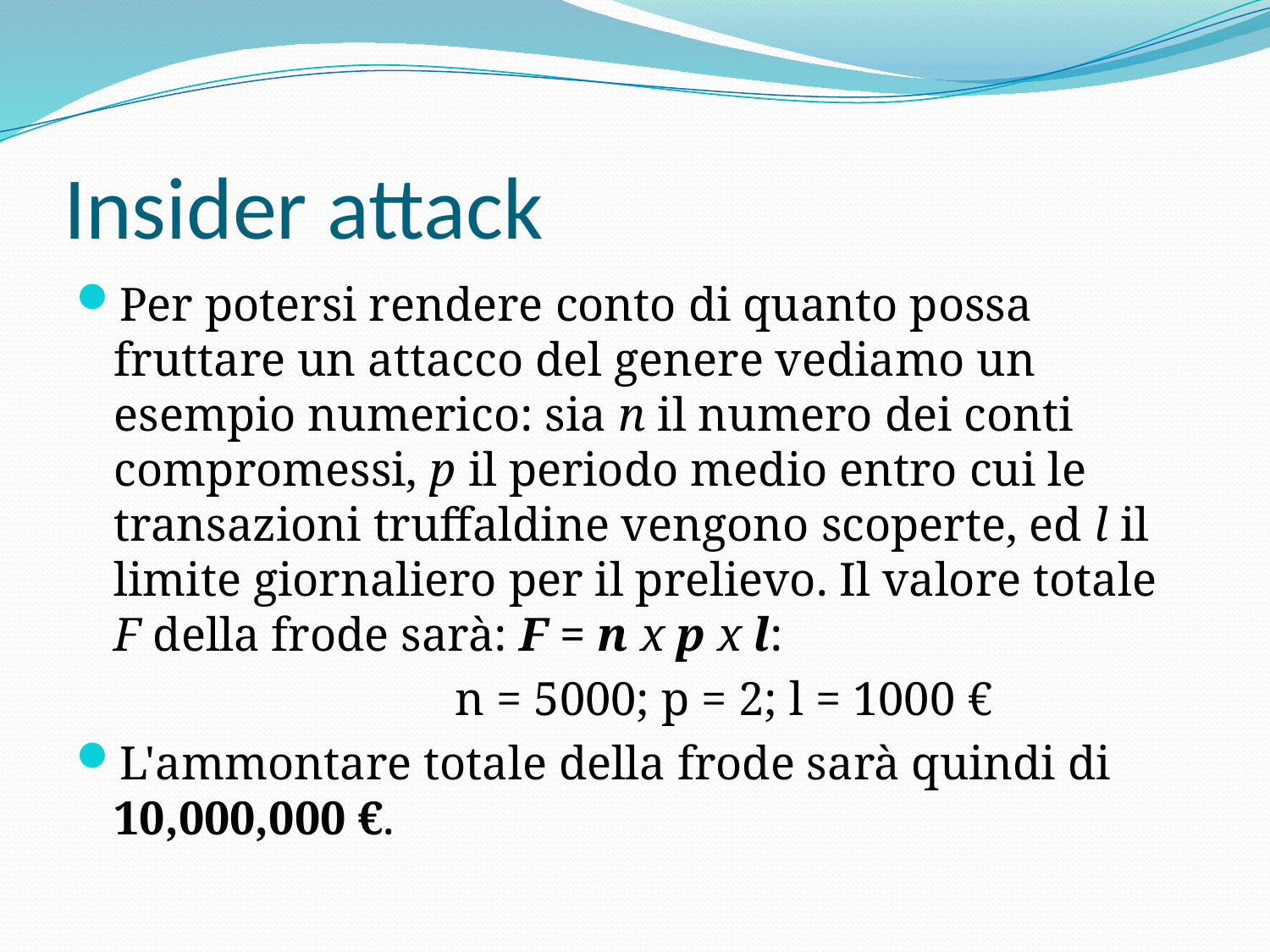

# Insider attack
Per potersi rendere conto di quanto possa fruttare un attacco del genere vediamo un esempio numerico: sia n il numero dei conti compromessi, p il periodo medio entro cui le transazioni truffaldine vengono scoperte, ed l il limite giornaliero per il prelievo. Il valore totale F della frode sarà: F = n x p x l:
                                n = 5000; p = 2; l = 1000 €
L'ammontare totale della frode sarà quindi di 10,000,000 €.